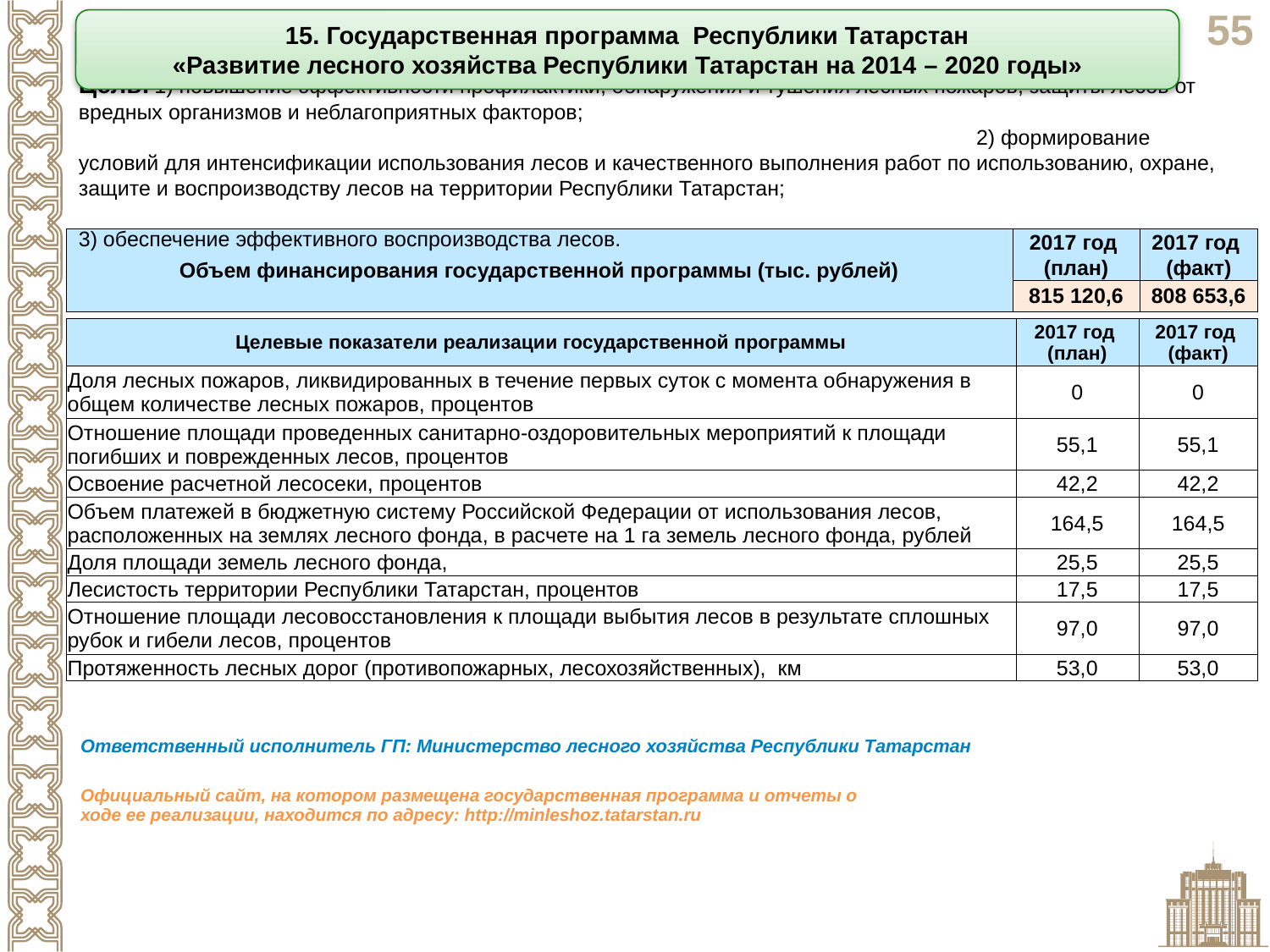

15. Государственная программа  Республики Татарстан
«Развитие лесного хозяйства Республики Татарстан на 2014 – 2020 годы»
Цель: 1) повышение эффективности профилактики, обнаружения и тушения лесных пожаров, защиты лесов от вредных организмов и неблагоприятных факторов;                                                                                                                                                                                                                                                                     2) формирование условий для интенсификации использования лесов и качественного выполнения работ по использованию, охране, защите и воспроизводству лесов на территории Республики Татарстан;                                                                                                                                                                                                                                                                           3) обеспечение эффективного воспроизводства лесов.
| Объем финансирования государственной программы (тыс. рублей) | 2017 год (план) | 2017 год (факт) |
| --- | --- | --- |
|  | 815 120,6 | 808 653,6 |
| Целевые показатели реализации государственной программы | 2017 год (план) | 2017 год (факт) |
| --- | --- | --- |
| Доля лесных пожаров, ликвидированных в течение первых суток с момента обнаружения в общем количестве лесных пожаров, процентов | 0 | 0 |
| Отношение площади проведенных санитарно-оздоровительных мероприятий к площади погибших и поврежденных лесов, процентов | 55,1 | 55,1 |
| Освоение расчетной лесосеки, процентов | 42,2 | 42,2 |
| Объем платежей в бюджетную систему Российской Федерации от использования лесов, расположенных на землях лесного фонда, в расчете на 1 га земель лесного фонда, рублей | 164,5 | 164,5 |
| Доля площади земель лесного фонда, | 25,5 | 25,5 |
| Лесистость территории Республики Татарстан, процентов | 17,5 | 17,5 |
| Отношение площади лесовосстановления к площади выбытия лесов в результате сплошных рубок и гибели лесов, процентов | 97,0 | 97,0 |
| Протяженность лесных дорог (противопожарных, лесохозяйственных), км | 53,0 | 53,0 |
| Ответственный исполнитель ГП: Министерство лесного хозяйства Республики Татарстан |  |  |
| --- | --- | --- |
| Официальный сайт, на котором размещена государственная программа и отчеты о ходе ее реализации, находится по адресу: http://minleshoz.tatarstan.ru |  |  |